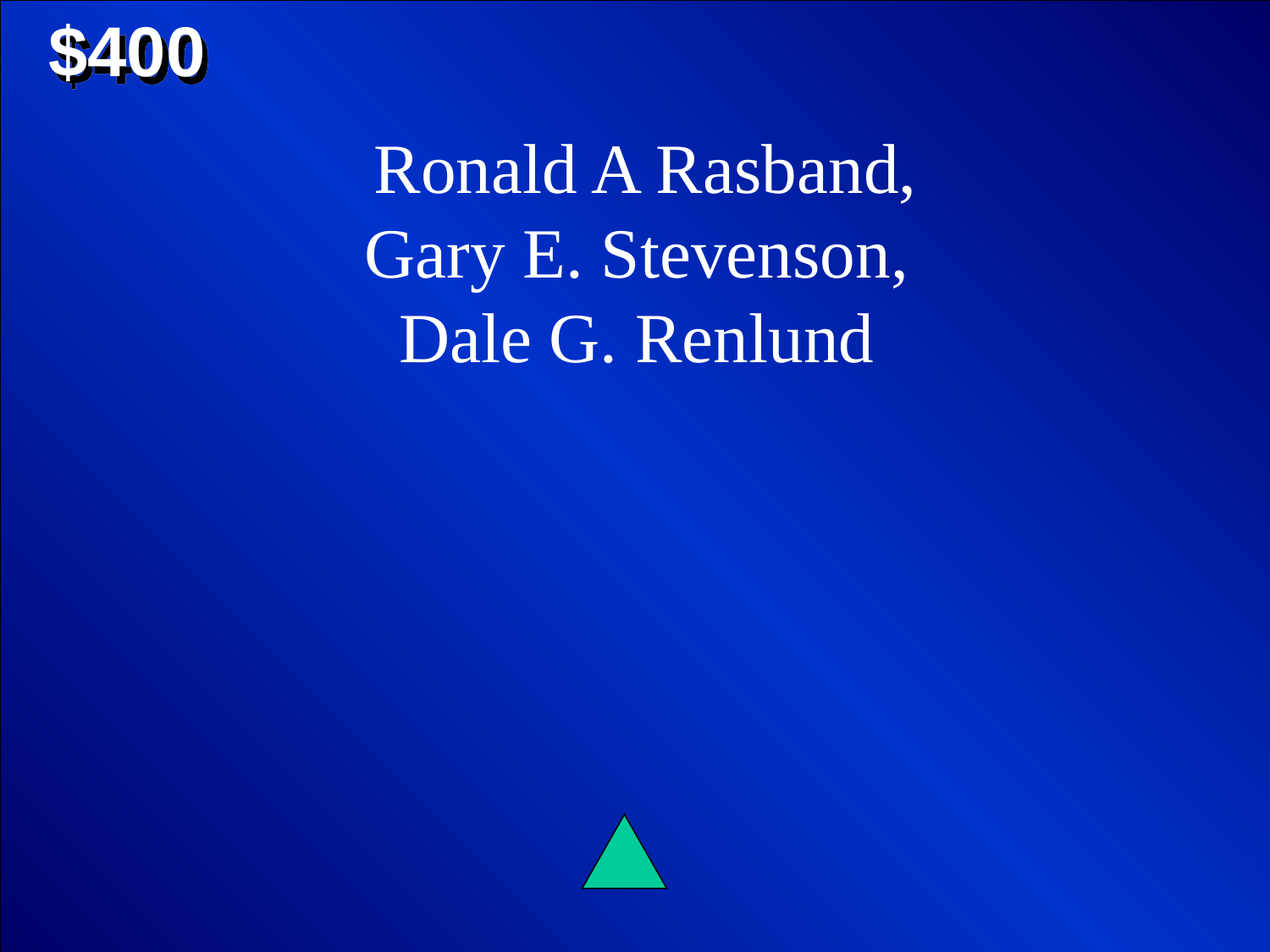

$400
Ronald A Rasband,
Gary E. Stevenson,
Dale G. Renlund